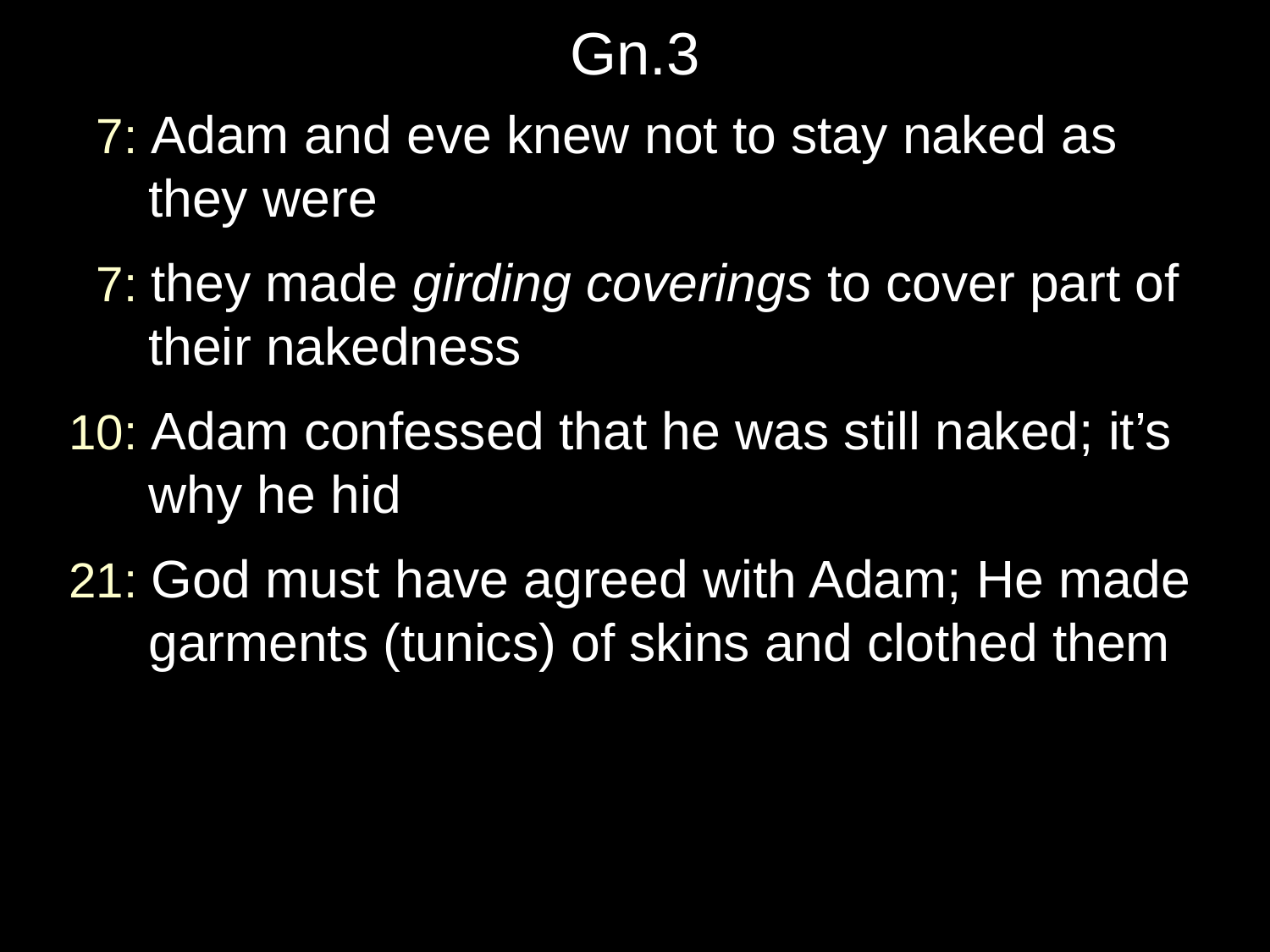

# Gn.3
  7: Adam and eve knew not to stay naked as they were
  7: they made girding coverings to cover part of their nakedness
10: Adam confessed that he was still naked; it’s why he hid
21: God must have agreed with Adam; He made garments (tunics) of skins and clothed them